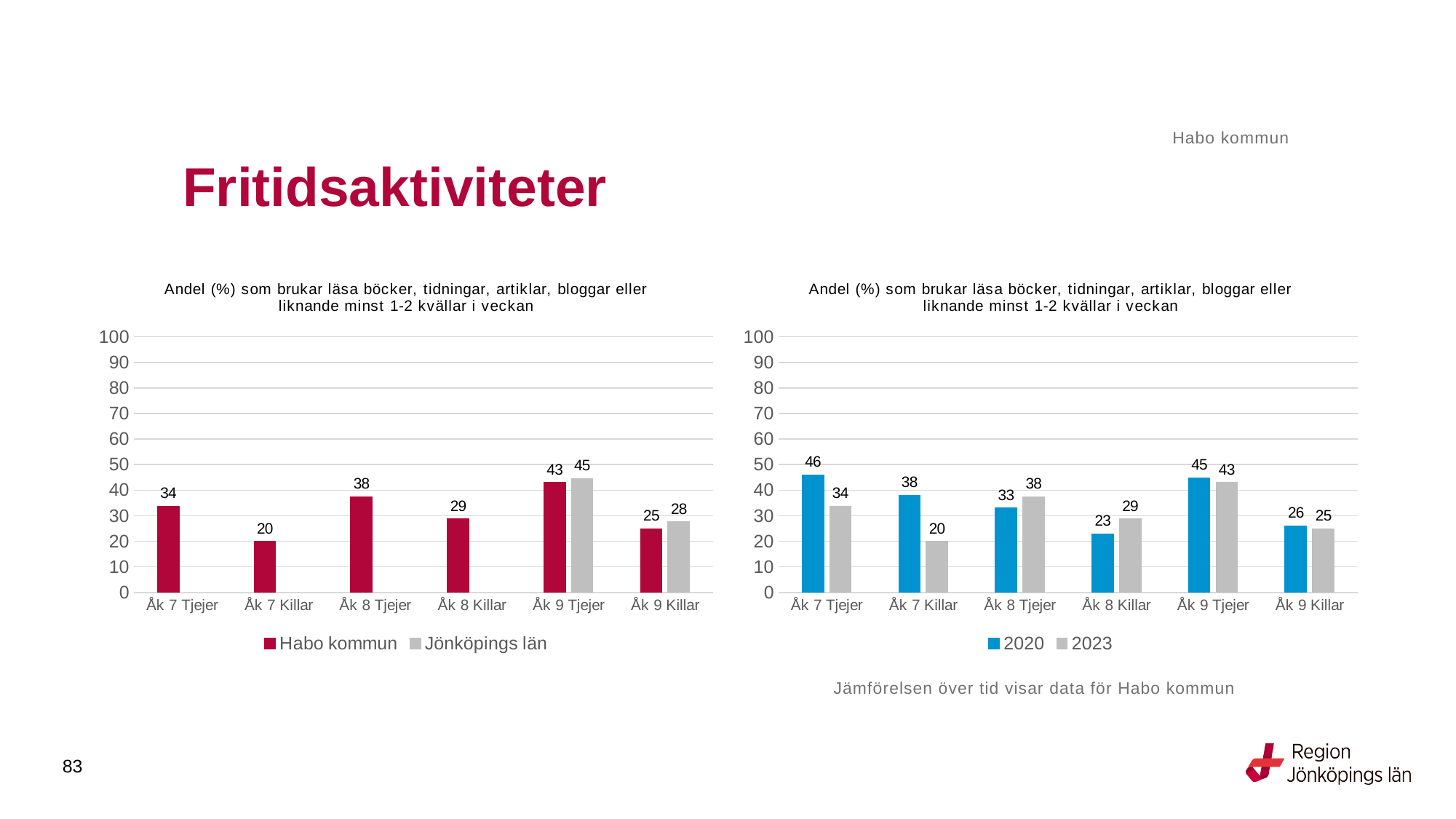

Habo kommun
# Fritidsaktiviteter

### Chart: Andel (%) som brukar läsa böcker, tidningar, artiklar, bloggar eller liknande minst 1-2 kvällar i veckan

| Category | Habo kommun | Jönköpings län |
|---|---|---|
| Åk 7 Tjejer | 33.6842 | None |
| Åk 7 Killar | 20.0 | None |
| Åk 8 Tjejer | 37.5 | None |
| Åk 8 Killar | 28.8136 | None |
| Åk 9 Tjejer | 43.0769 | 44.6417 |
| Åk 9 Killar | 25.0 | 27.6828 |

### Chart: Andel (%) som brukar läsa böcker, tidningar, artiklar, bloggar eller liknande minst 1-2 kvällar i veckan

| Category | 2020 | 2023 |
|---|---|---|
| Åk 7 Tjejer | 46.0 | 33.6842 |
| Åk 7 Killar | 38.0 | 20.0 |
| Åk 8 Tjejer | 33.0 | 37.5 |
| Åk 8 Killar | 23.0 | 28.8136 |
| Åk 9 Tjejer | 44.9275 | 43.0769 |
| Åk 9 Killar | 26.087 | 25.0 |
Jämförelsen över tid visar data för Habo kommun
83